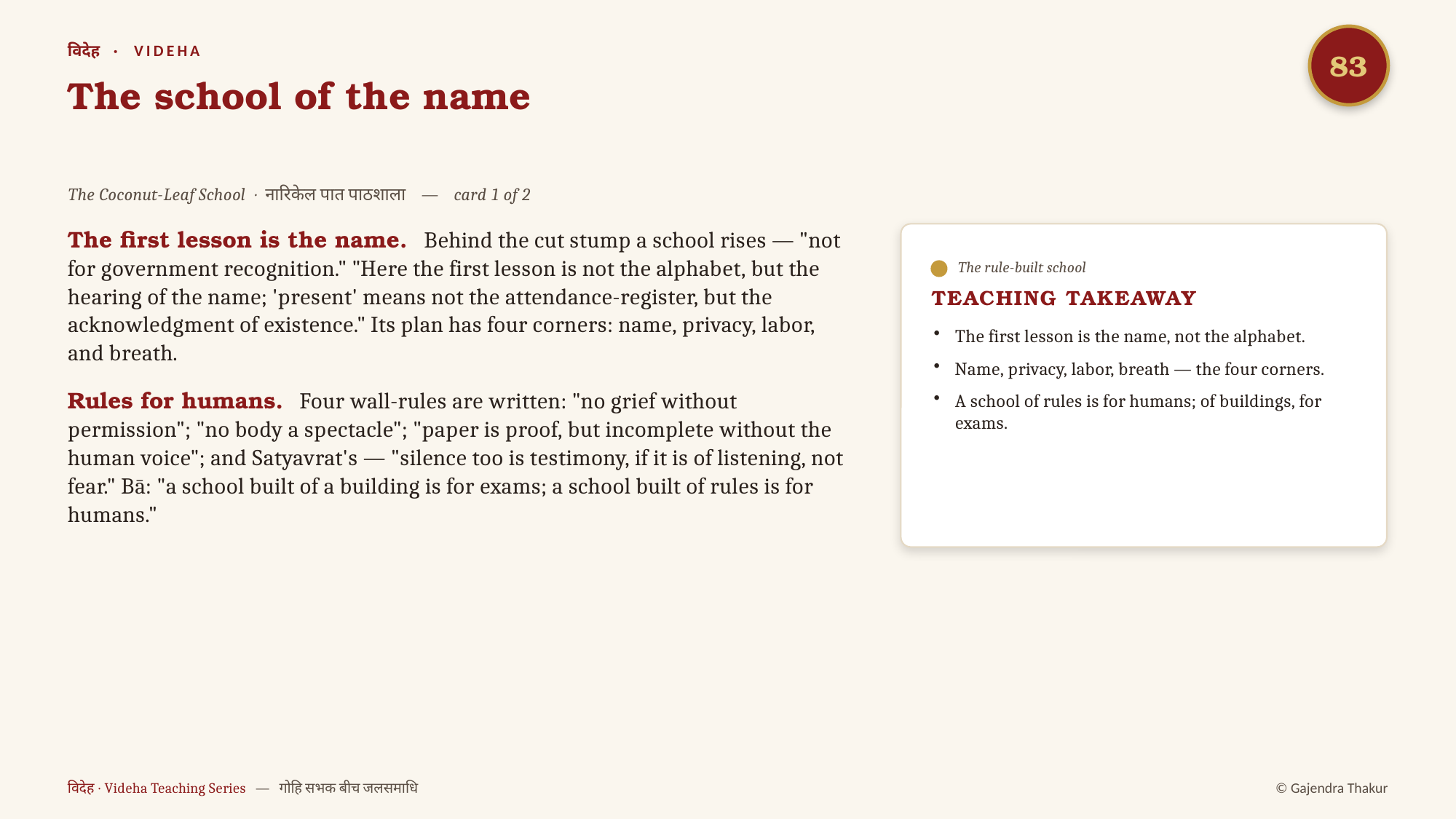

83
विदेह  ·  VIDEHA
The school of the name
The Coconut-Leaf School  ·  नारिकेल पात पाठशाला    —    card 1 of 2
The first lesson is the name.  Behind the cut stump a school rises — "not for government recognition." "Here the first lesson is not the alphabet, but the hearing of the name; 'present' means not the attendance-register, but the acknowledgment of existence." Its plan has four corners: name, privacy, labor, and breath.
Rules for humans.  Four wall-rules are written: "no grief without permission"; "no body a spectacle"; "paper is proof, but incomplete without the human voice"; and Satyavrat's — "silence too is testimony, if it is of listening, not fear." Bā: "a school built of a building is for exams; a school built of rules is for humans."

The rule-built school

TEACHING TAKEAWAY
The first lesson is the name, not the alphabet.
Name, privacy, labor, breath — the four corners.
A school of rules is for humans; of buildings, for exams.
विदेह · Videha Teaching Series   —   गोहि सभक बीच जलसमाधि
© Gajendra Thakur